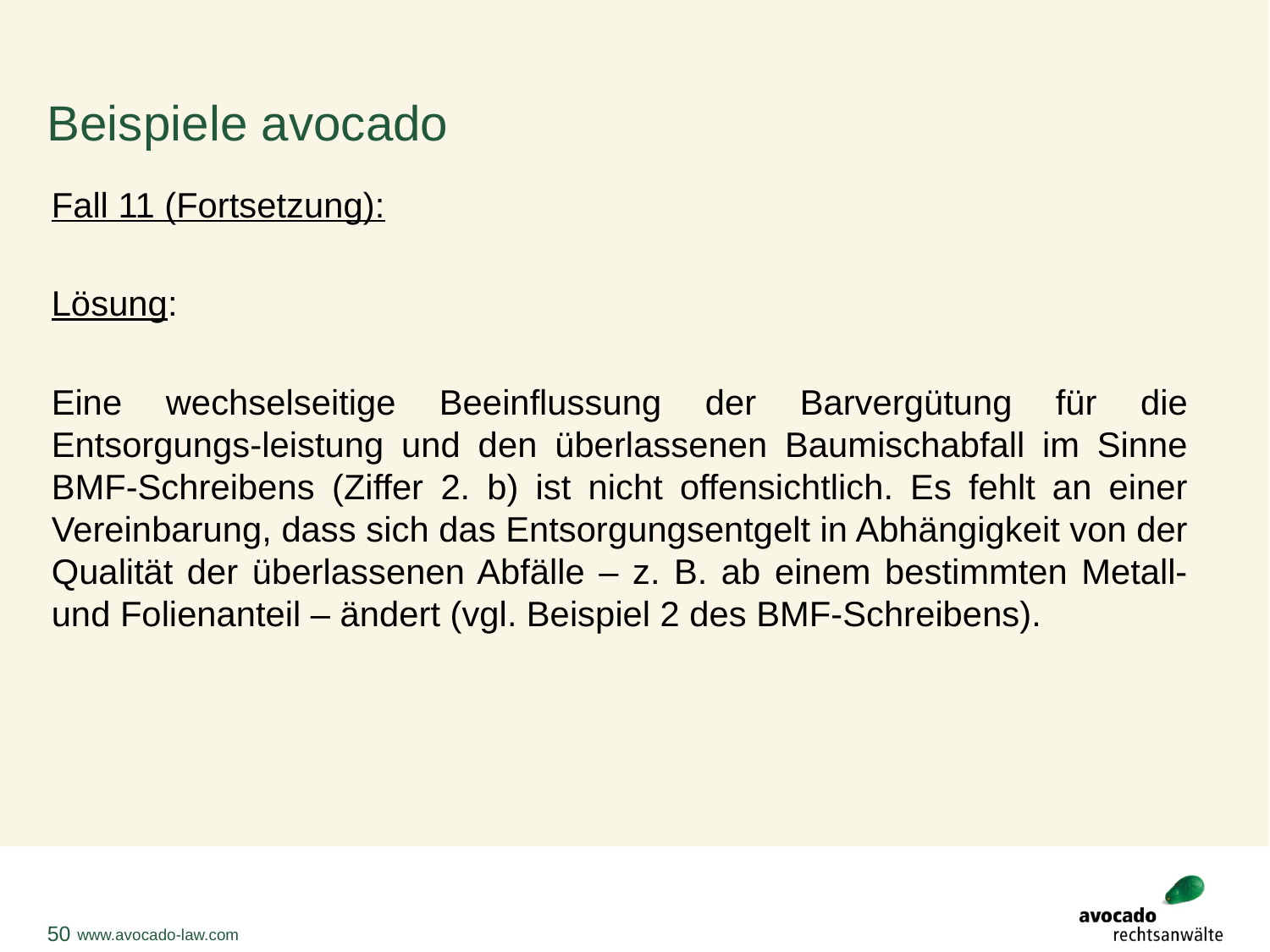

# Beispiele avocado
Fall 11 (Fortsetzung):

Lösung:

Eine wechselseitige Beeinflussung der Barvergütung für die Entsorgungs-leistung und den überlassenen Baumischabfall im Sinne BMF-Schreibens (Ziffer 2. b) ist nicht offensichtlich. Es fehlt an einer Vereinbarung, dass sich das Entsorgungsentgelt in Abhängigkeit von der Qualität der überlassenen Abfälle – z. B. ab einem bestimmten Metall- und Folienanteil – ändert (vgl. Beispiel 2 des BMF-Schreibens).
50